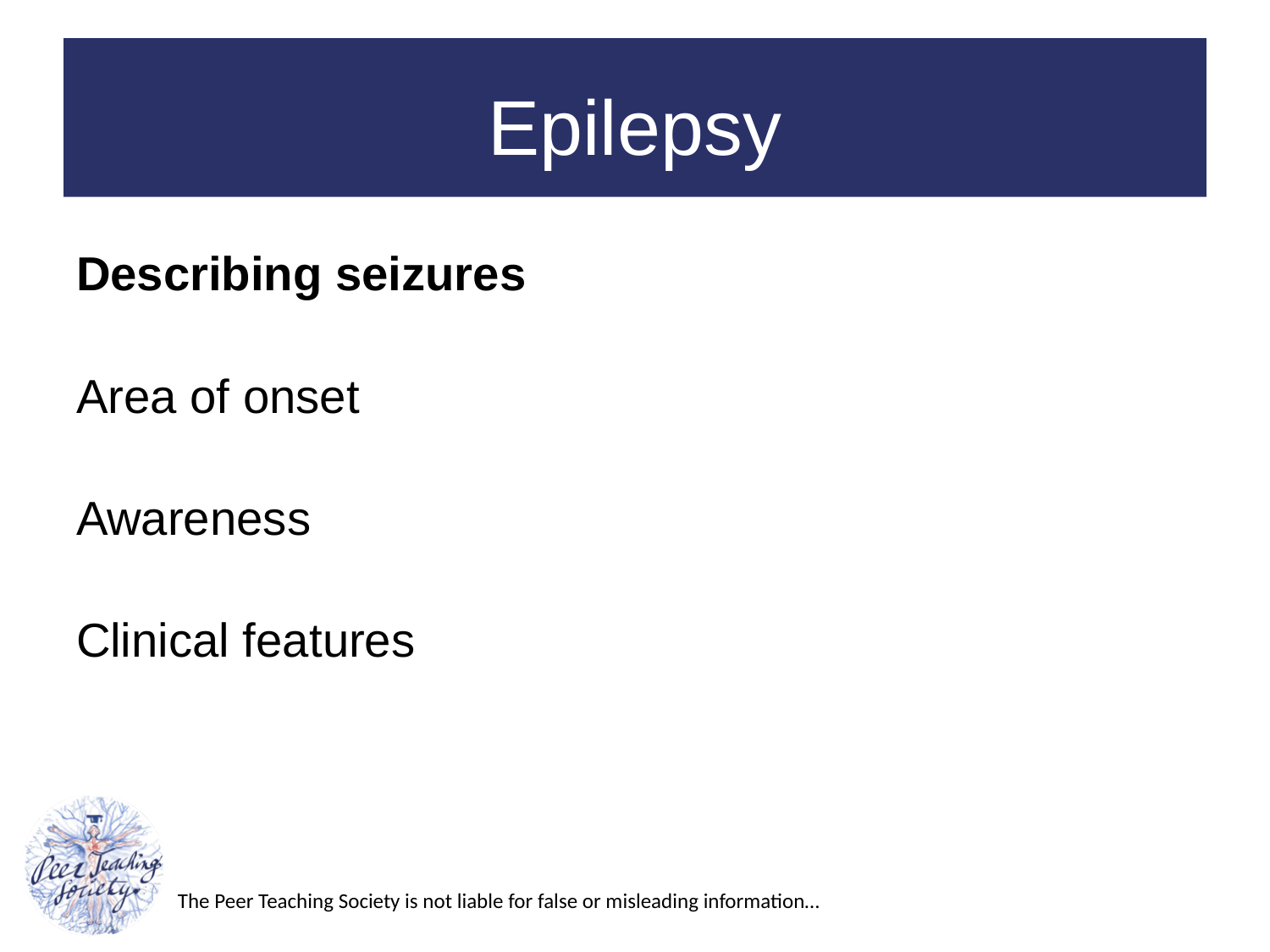

# Epilepsy
Describing seizures
Area of onset
Awareness
Clinical features